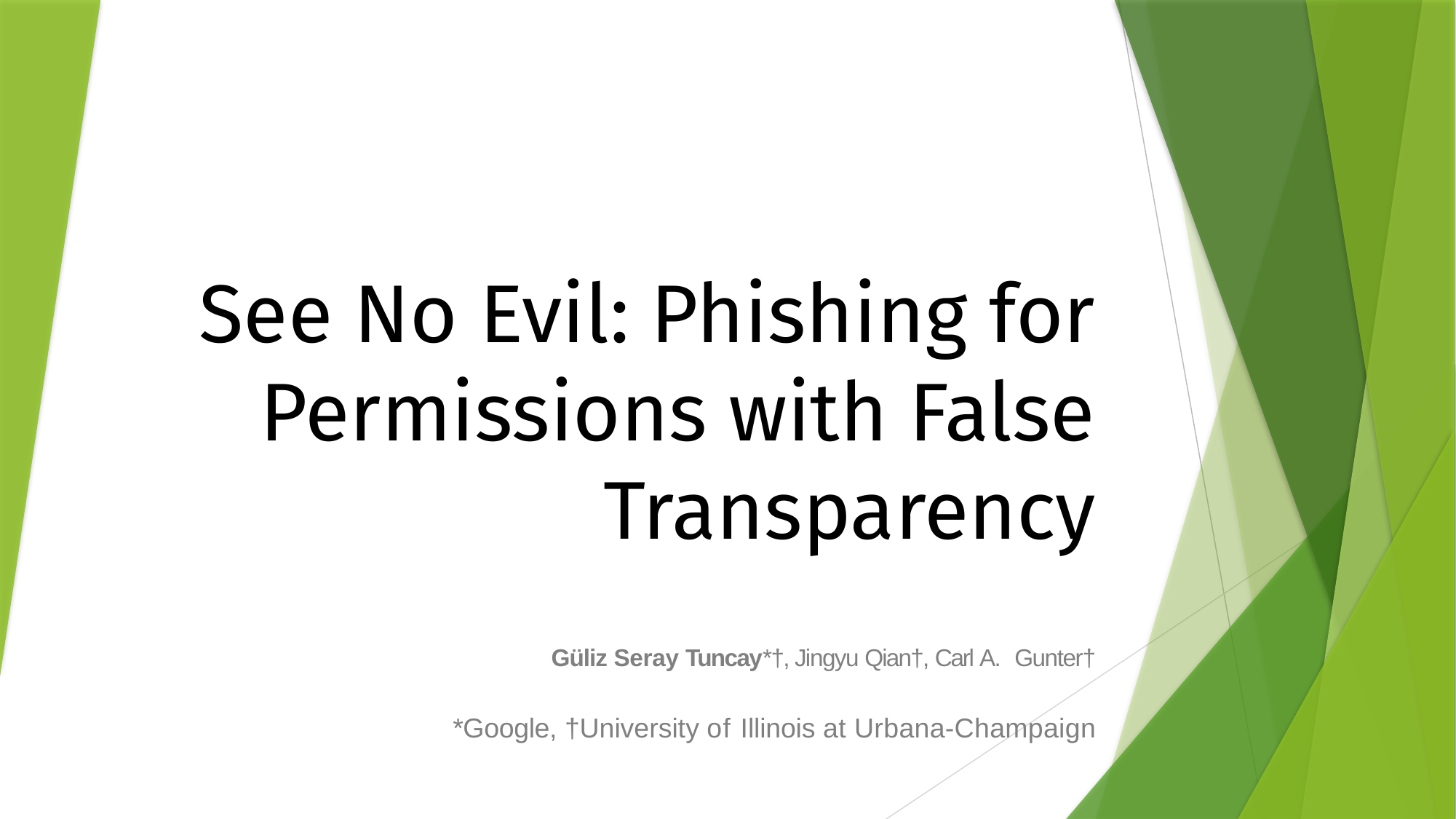

# See No Evil: Phishing for Permissions with False Transparency
Güliz Seray Tuncay*†, Jingyu Qian†, Carl A. Gunter†
*Google, †University of Illinois at Urbana-Champaign